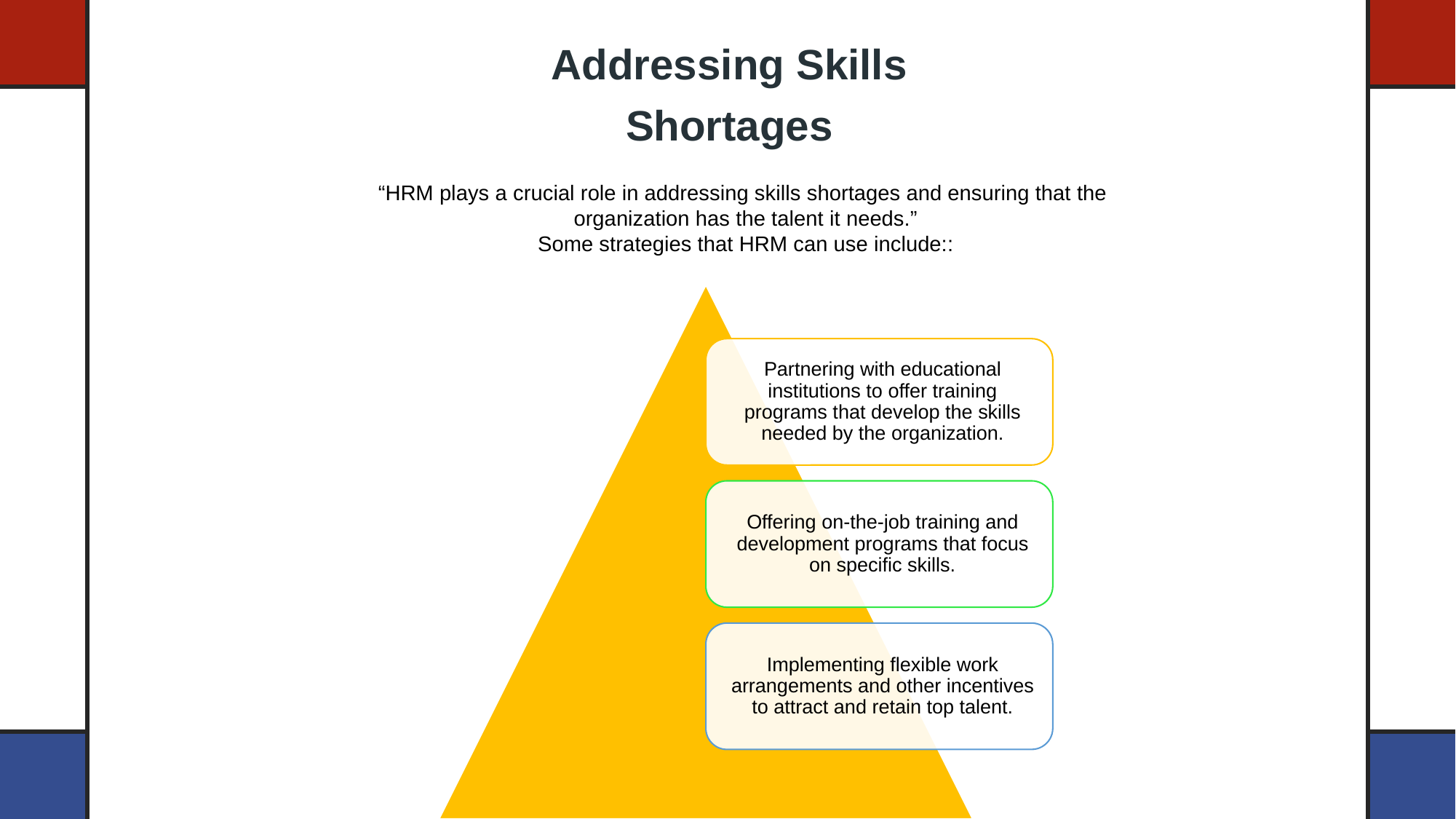

Addressing Skills Shortages
“HRM plays a crucial role in addressing skills shortages and ensuring that the
organization has the talent it needs.”
Some strategies that HRM can use include::

Partnering with educational institutions to offer training programs that develop the skills needed by the organization.
Offering on-the-job training and development programs that focus on specific skills.
Implementing flexible work arrangements and other incentives to attract and retain top talent.